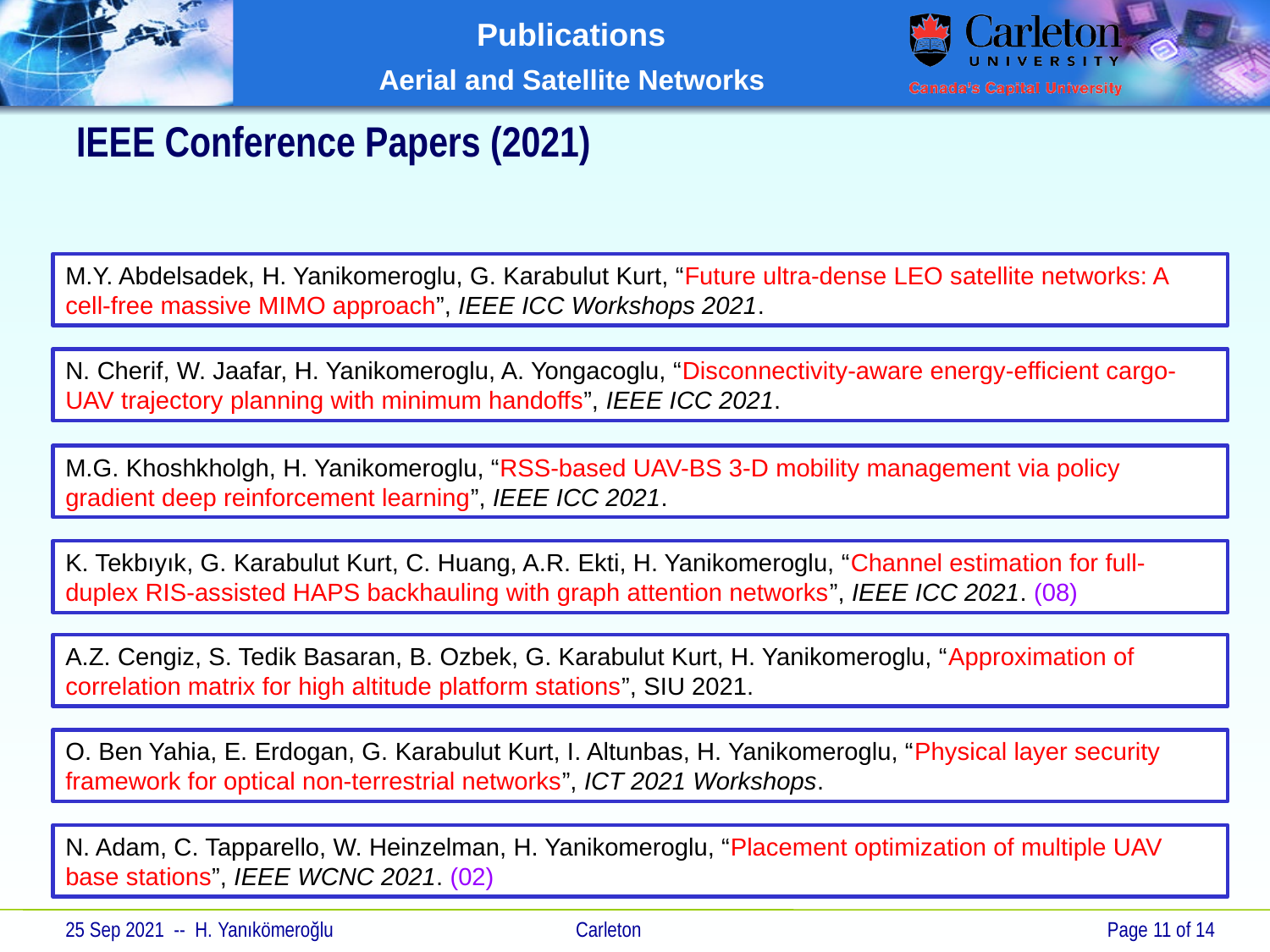

# IEEE Conference Papers (2021)
M.Y. Abdelsadek, H. Yanikomeroglu, G. Karabulut Kurt, “Future ultra-dense LEO satellite networks: A cell-free massive MIMO approach”, IEEE ICC Workshops 2021.
N. Cherif, W. Jaafar, H. Yanikomeroglu, A. Yongacoglu, “Disconnectivity-aware energy-efficient cargo-UAV trajectory planning with minimum handoffs”, IEEE ICC 2021.
M.G. Khoshkholgh, H. Yanikomeroglu, “RSS-based UAV-BS 3-D mobility management via policy gradient deep reinforcement learning”, IEEE ICC 2021.
K. Tekbıyık, G. Karabulut Kurt, C. Huang, A.R. Ekti, H. Yanikomeroglu, “Channel estimation for full-duplex RIS-assisted HAPS backhauling with graph attention networks”, IEEE ICC 2021. (08)
A.Z. Cengiz, S. Tedik Basaran, B. Ozbek, G. Karabulut Kurt, H. Yanikomeroglu, “Approximation of correlation matrix for high altitude platform stations”, SIU 2021.
O. Ben Yahia, E. Erdogan, G. Karabulut Kurt, I. Altunbas, H. Yanikomeroglu, “Physical layer security framework for optical non-terrestrial networks”, ICT 2021 Workshops.
N. Adam, C. Tapparello, W. Heinzelman, H. Yanikomeroglu, “Placement optimization of multiple UAV base stations”, IEEE WCNC 2021. (02)